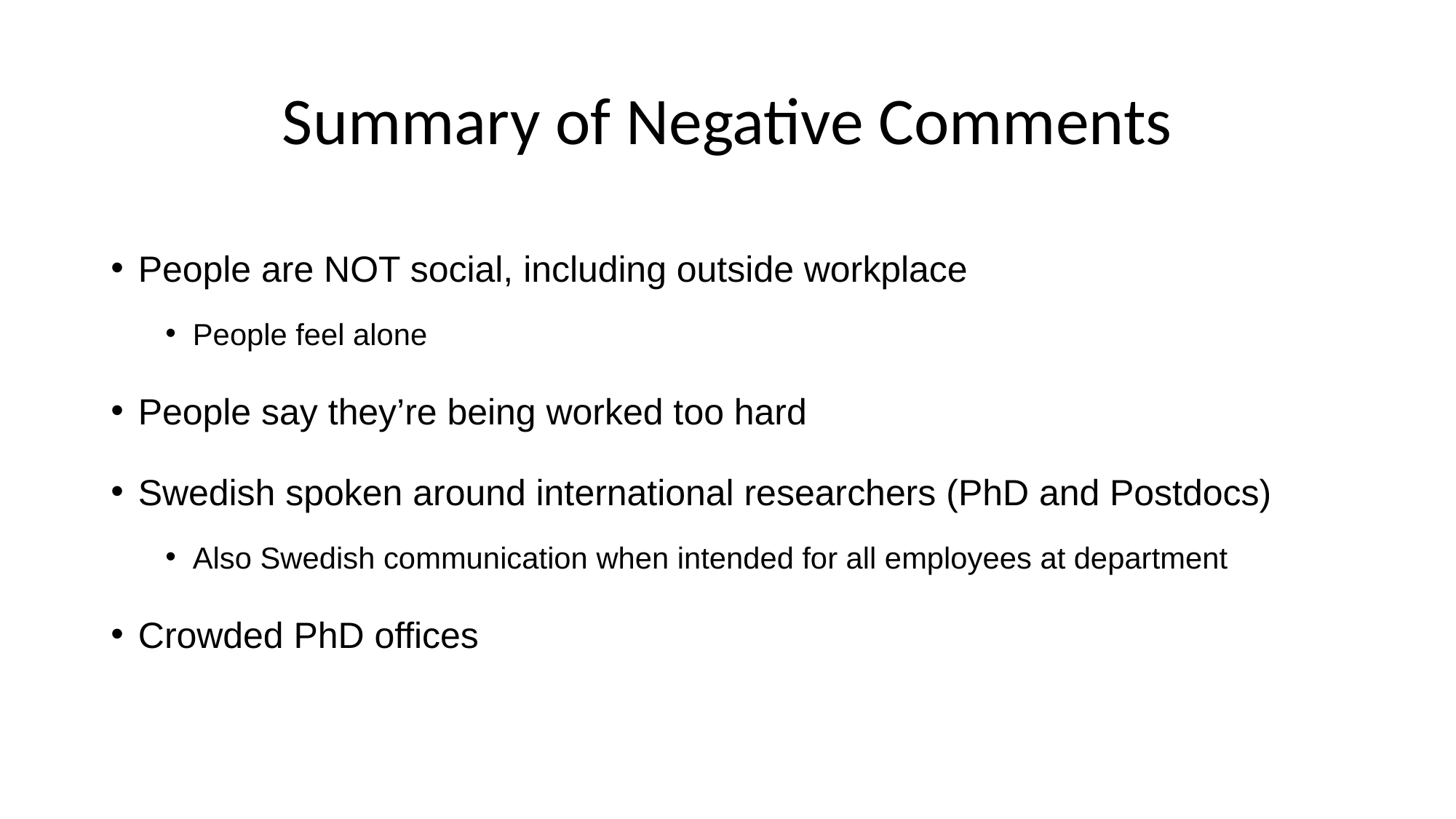

# Summary of Negative Comments
People are NOT social, including outside workplace
People feel alone
People say they’re being worked too hard
Swedish spoken around international researchers (PhD and Postdocs)
Also Swedish communication when intended for all employees at department
Crowded PhD offices